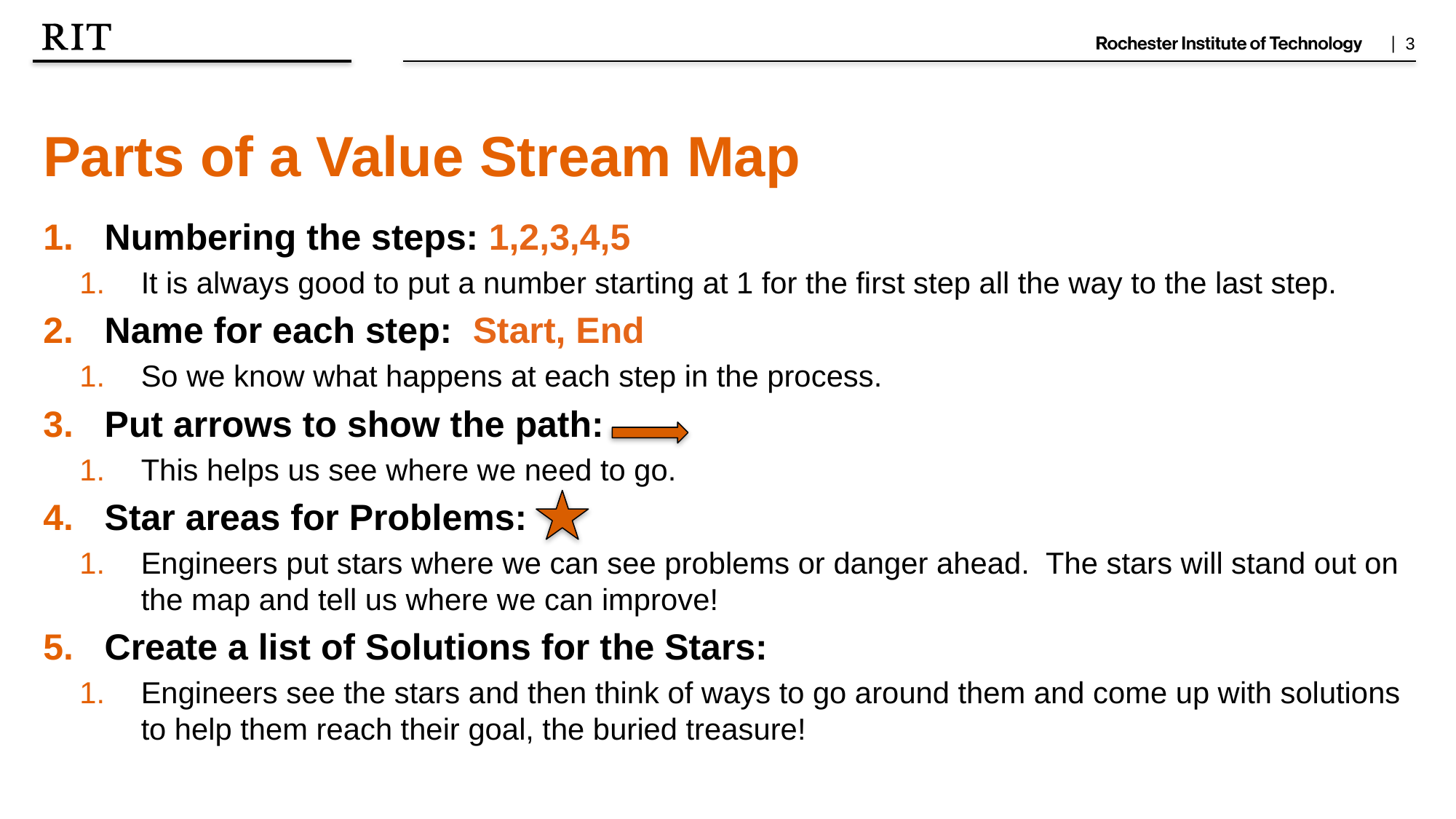

Parts of a Value Stream Map
Numbering the steps: 1,2,3,4,5
It is always good to put a number starting at 1 for the first step all the way to the last step.
Name for each step:  Start, End
So we know what happens at each step in the process.
Put arrows to show the path:
This helps us see where we need to go.
Star areas for Problems:
Engineers put stars where we can see problems or danger ahead.  The stars will stand out on the map and tell us where we can improve!
Create a list of Solutions for the Stars:
Engineers see the stars and then think of ways to go around them and come up with solutions to help them reach their goal, the buried treasure!